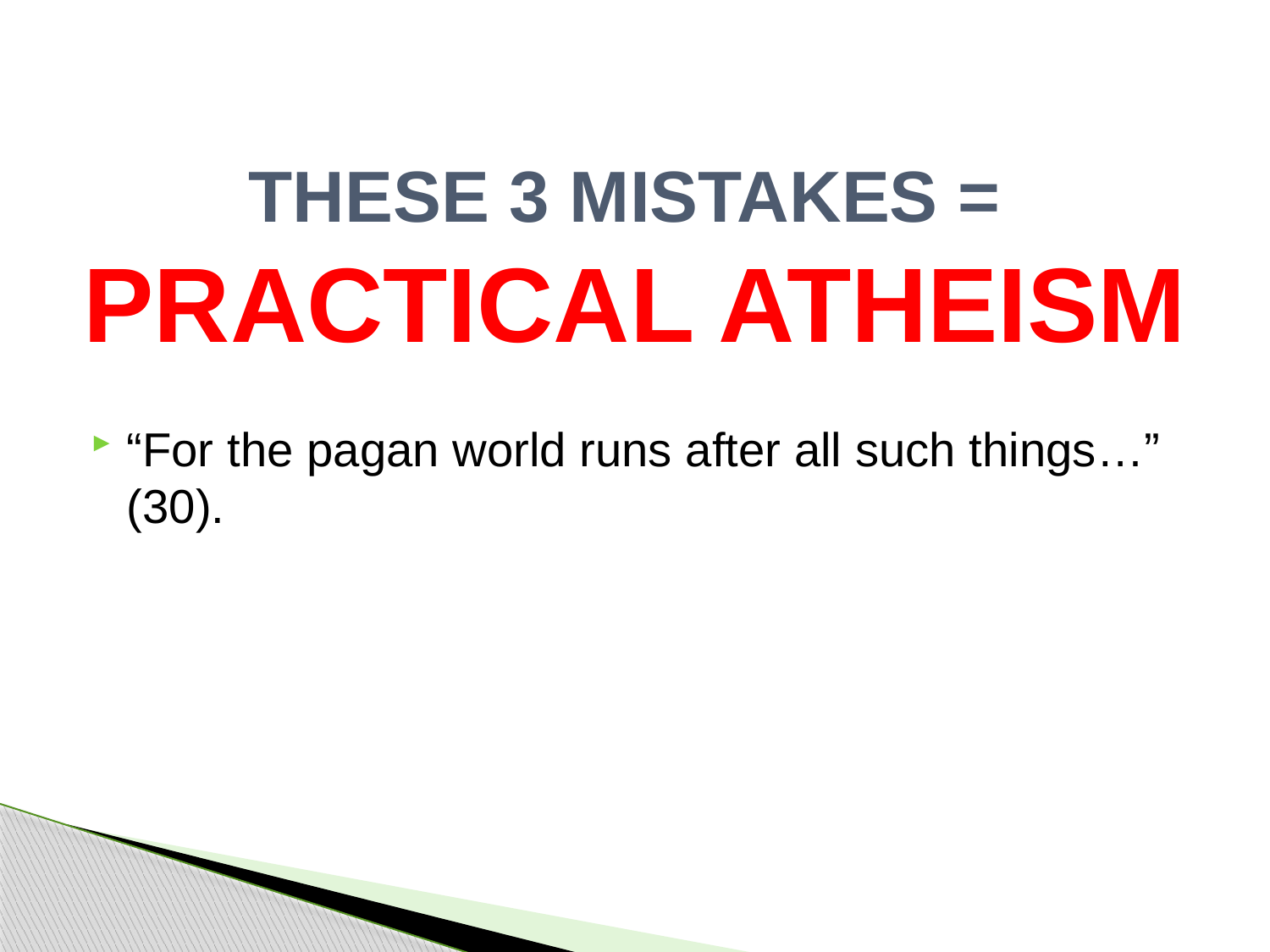

# THESE 3 MISTAKES = PRACTICAL ATHEISM
“For the pagan world runs after all such things…” (30).